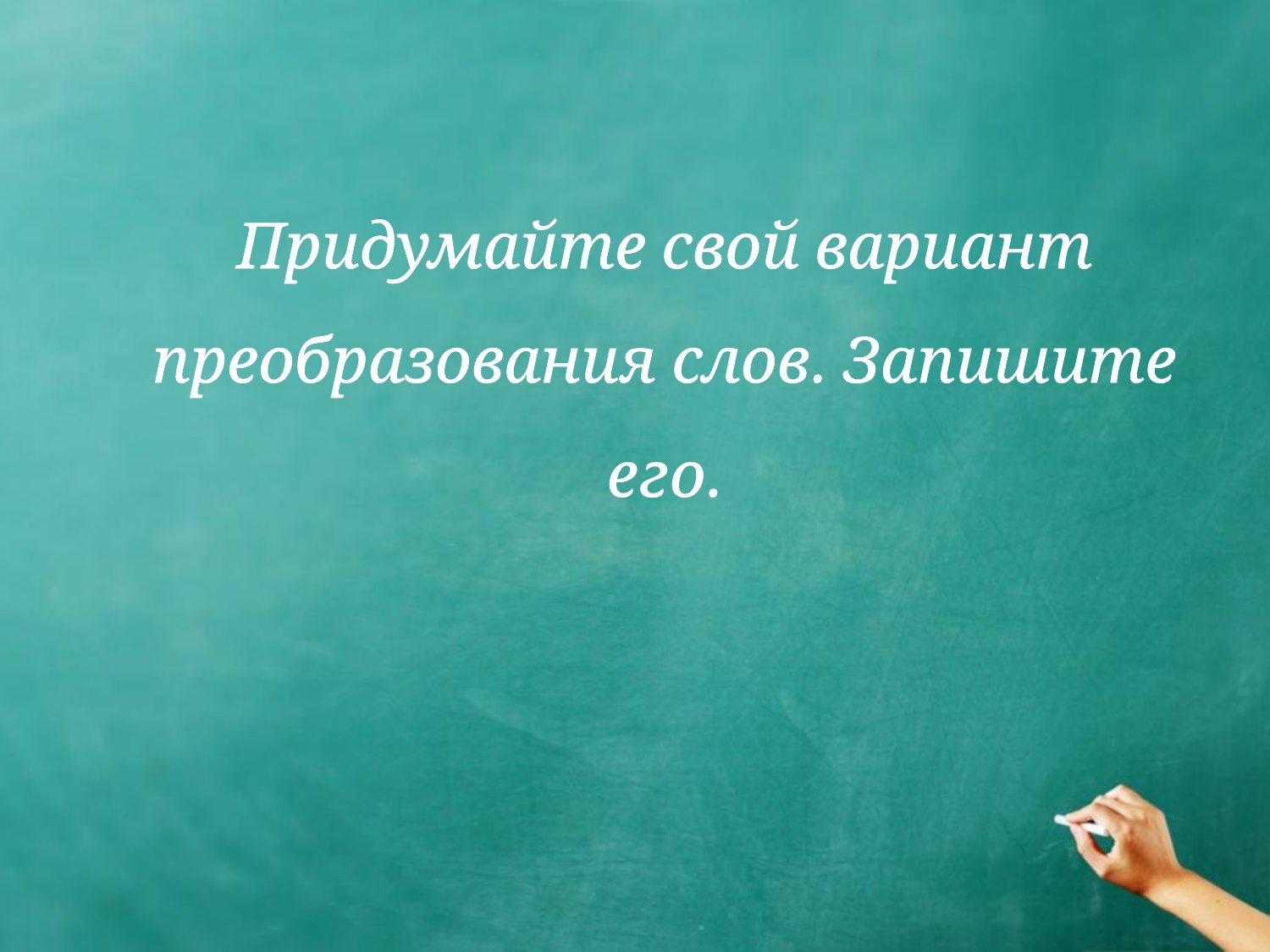

# Придумайте свой вариант преобразования слов. Запишите его.